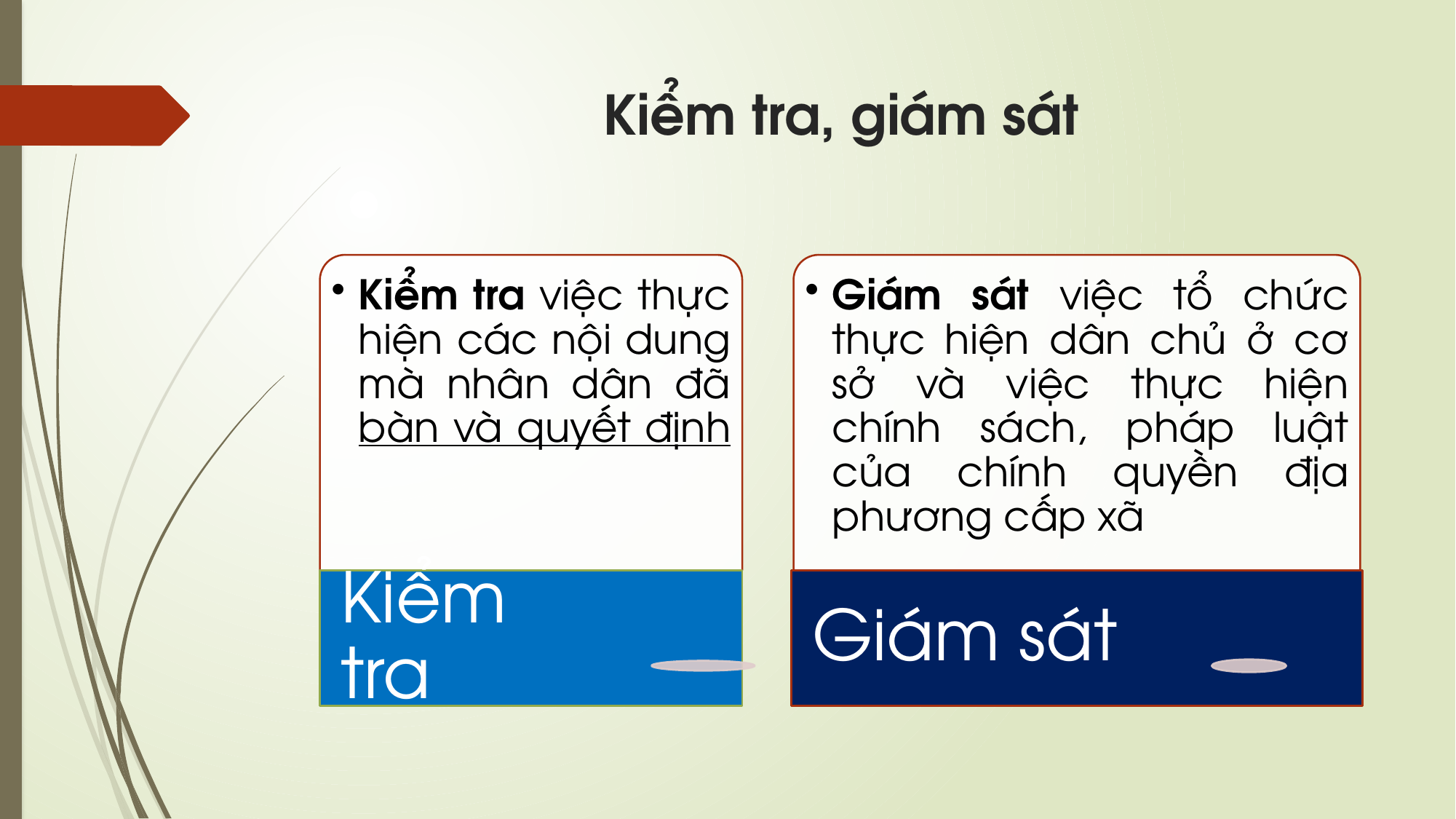

# Kiểm tra, giám sát
Kiểm tra việc thực hiện các nội dung mà nhân dân đã bàn và quyết định
Kiểm tra
Giám sát việc tổ chức thực hiện dân chủ ở cơ sở và việc thực hiện chính sách, pháp luật của chính quyền địa phương cấp xã
Giám sát